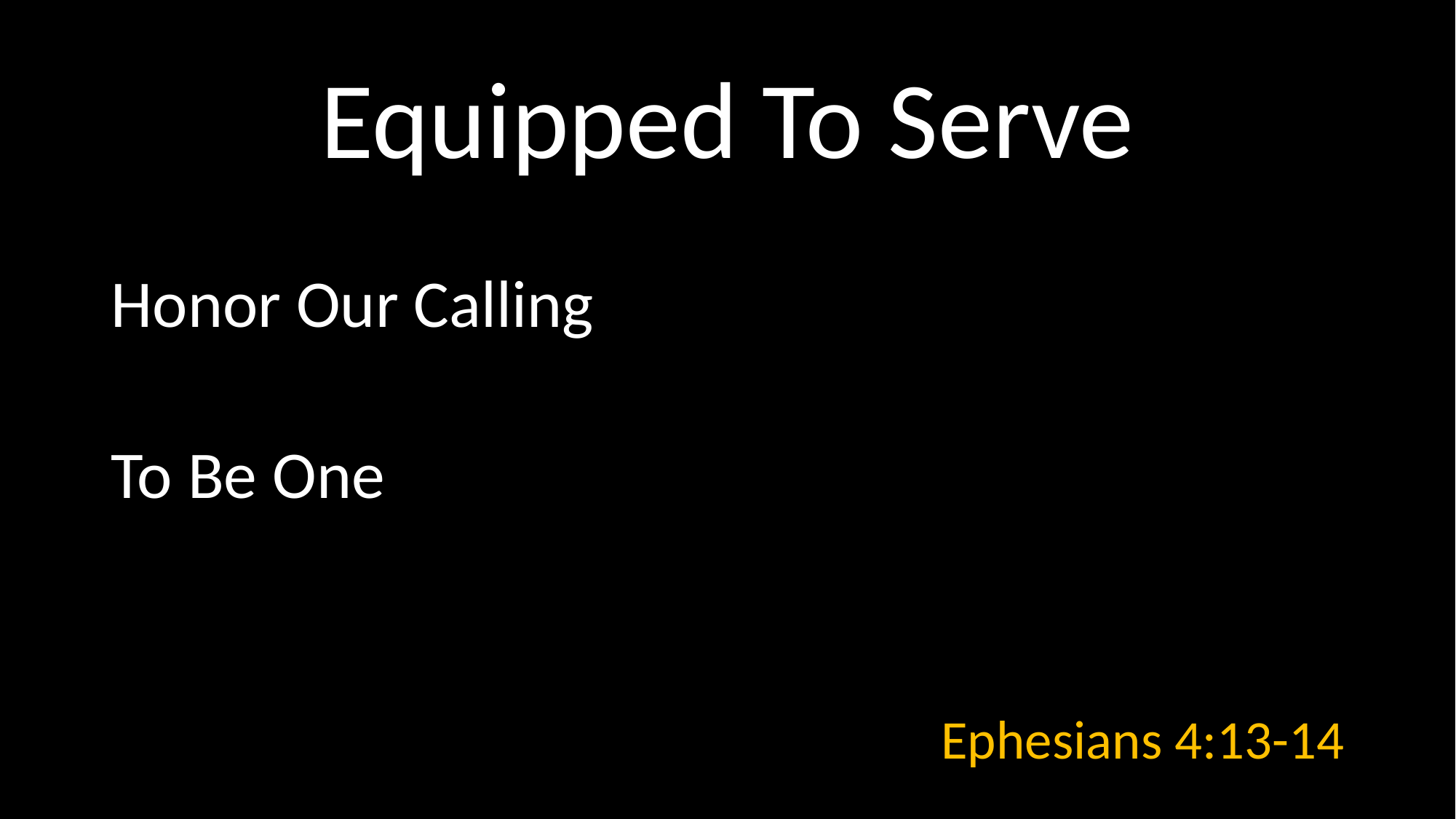

# Equipped To Serve
Ephesians 4:13-14
Honor Our Calling
To Be One